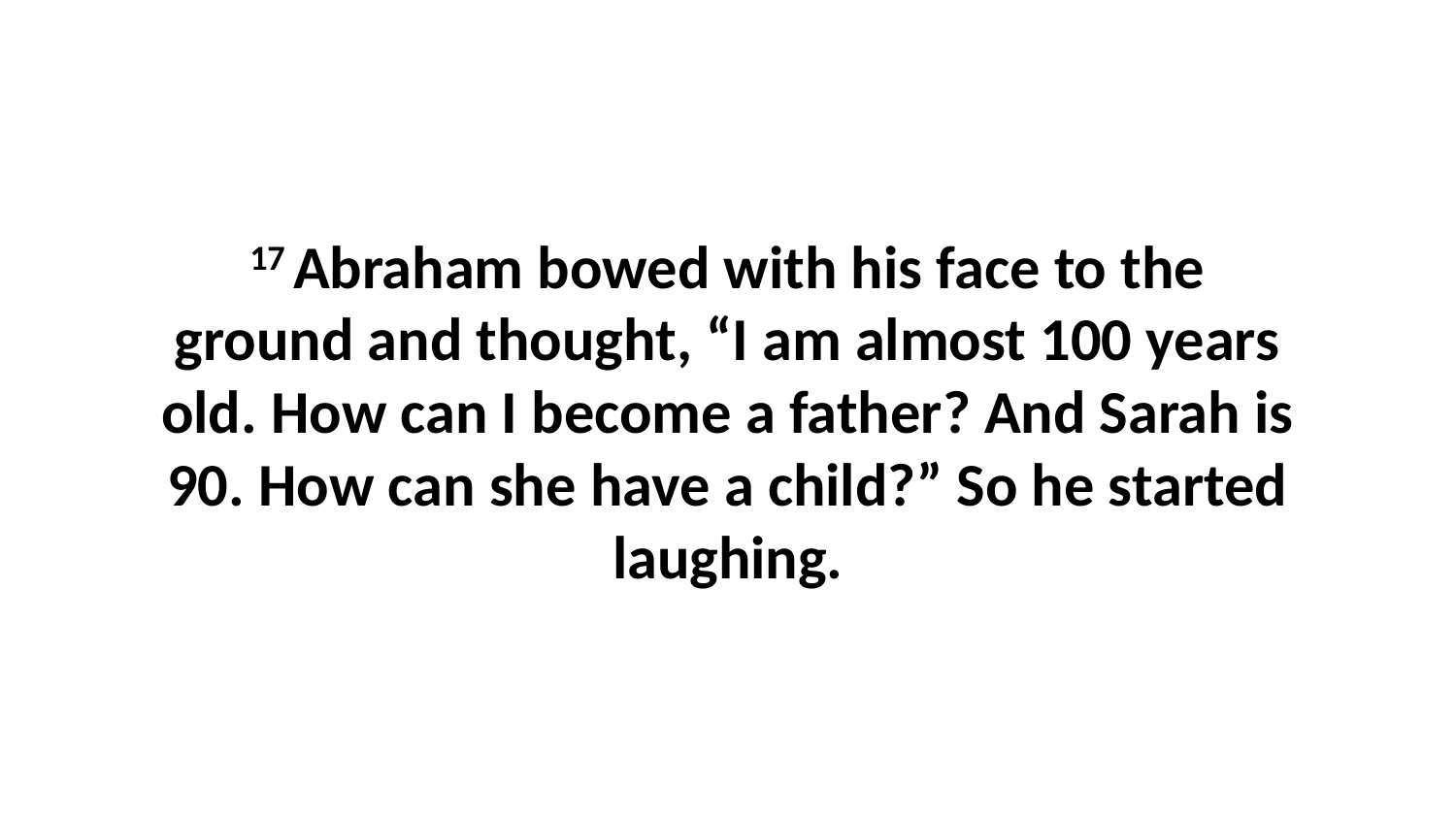

17 Abraham bowed with his face to the ground and thought, “I am almost 100 years old. How can I become a father? And Sarah is 90. How can she have a child?” So he started laughing.